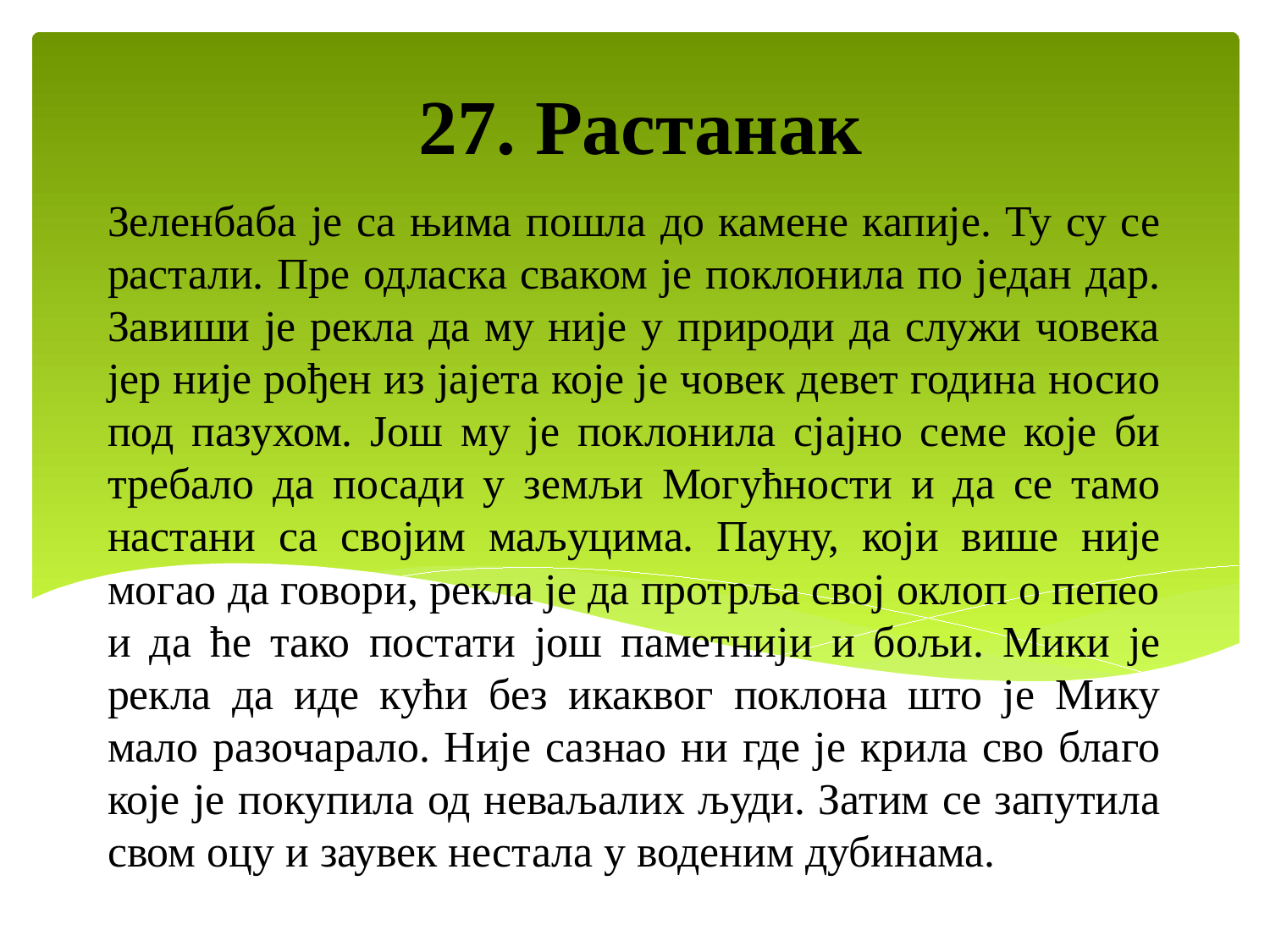

27. Растанак
# Зеленбаба је са њима пошла до камене капије. Ту су се растали. Пре одласка сваком је поклонила по један дар. Завиши је рекла да му није у природи да служи човека јер није рођен из јајета које је човек девет година носио под пазухом. Још му је поклонила сјајно семе које би требало да посади у земљи Могућности и да се тамо настани са својим маљуцима. Пауну, који више није могао да говори, рекла је да протрља свој оклоп о пепео и да ће тако постати још паметнији и бољи. Мики је рекла да иде кући без икаквог поклона што је Мику мало разочарало. Није сазнао ни где је крила сво благо које је покупила од неваљалих људи. Затим се запутила свом оцу и заувек нестала у воденим дубинама.